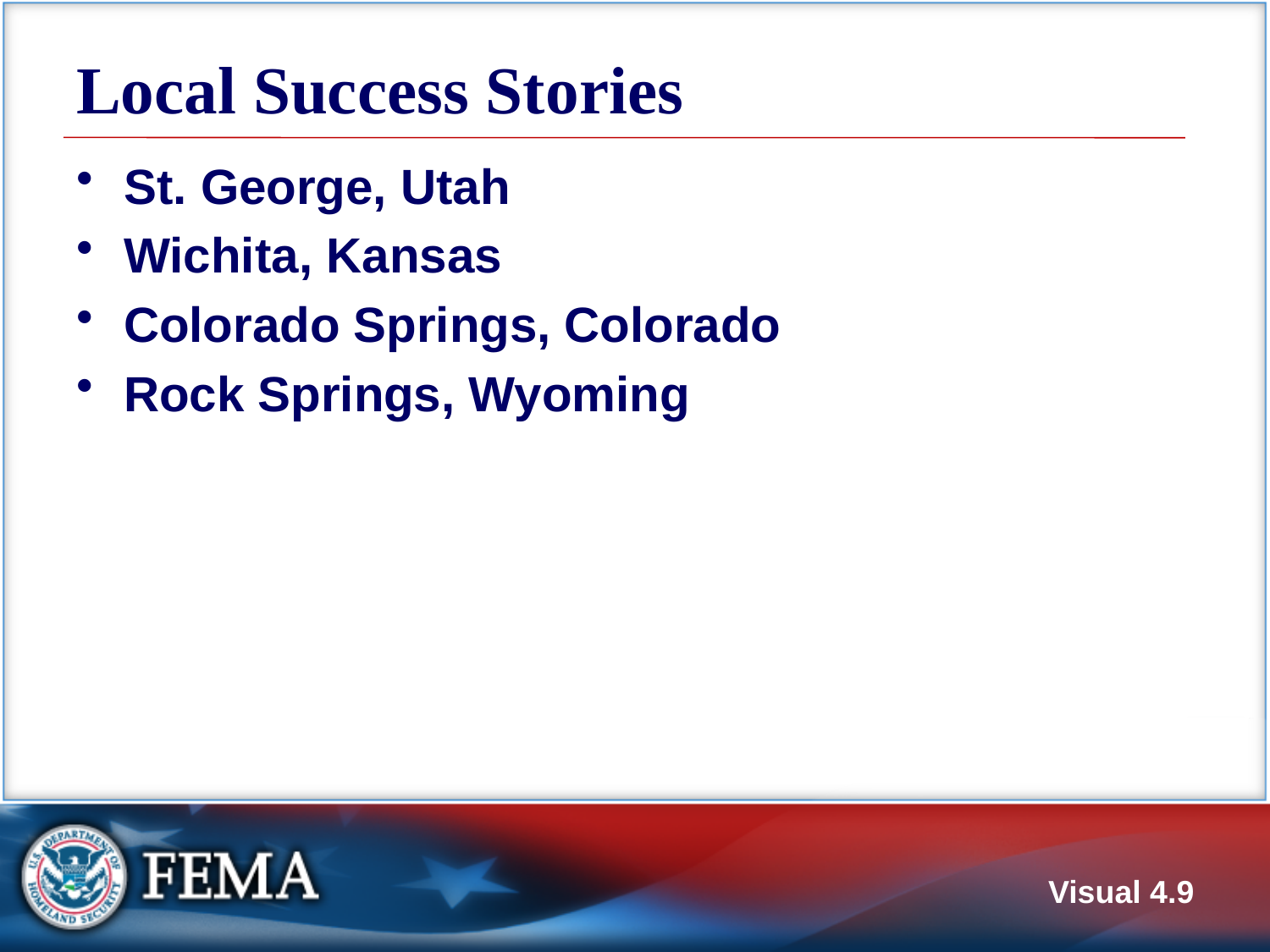

# Local Success Stories
St. George, Utah
Wichita, Kansas
Colorado Springs, Colorado
Rock Springs, Wyoming